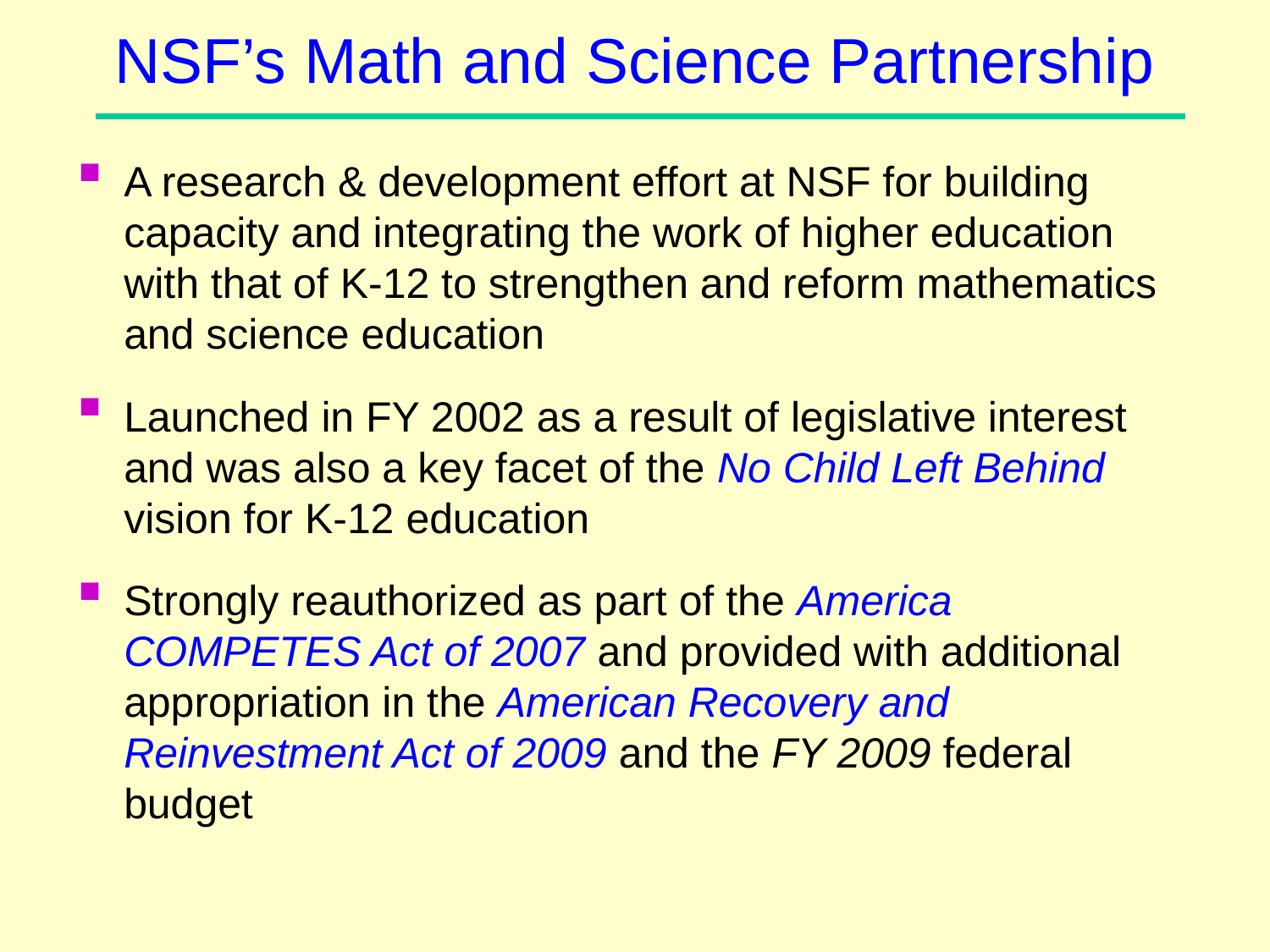

NSF’s Math and Science Partnership
A research & development effort at NSF for building capacity and integrating the work of higher education with that of K-12 to strengthen and reform mathematics and science education
Launched in FY 2002 as a result of legislative interest and was also a key facet of the No Child Left Behind vision for K-12 education
Strongly reauthorized as part of the America COMPETES Act of 2007 and provided with additional appropriation in the American Recovery and Reinvestment Act of 2009 and the FY 2009 federal budget